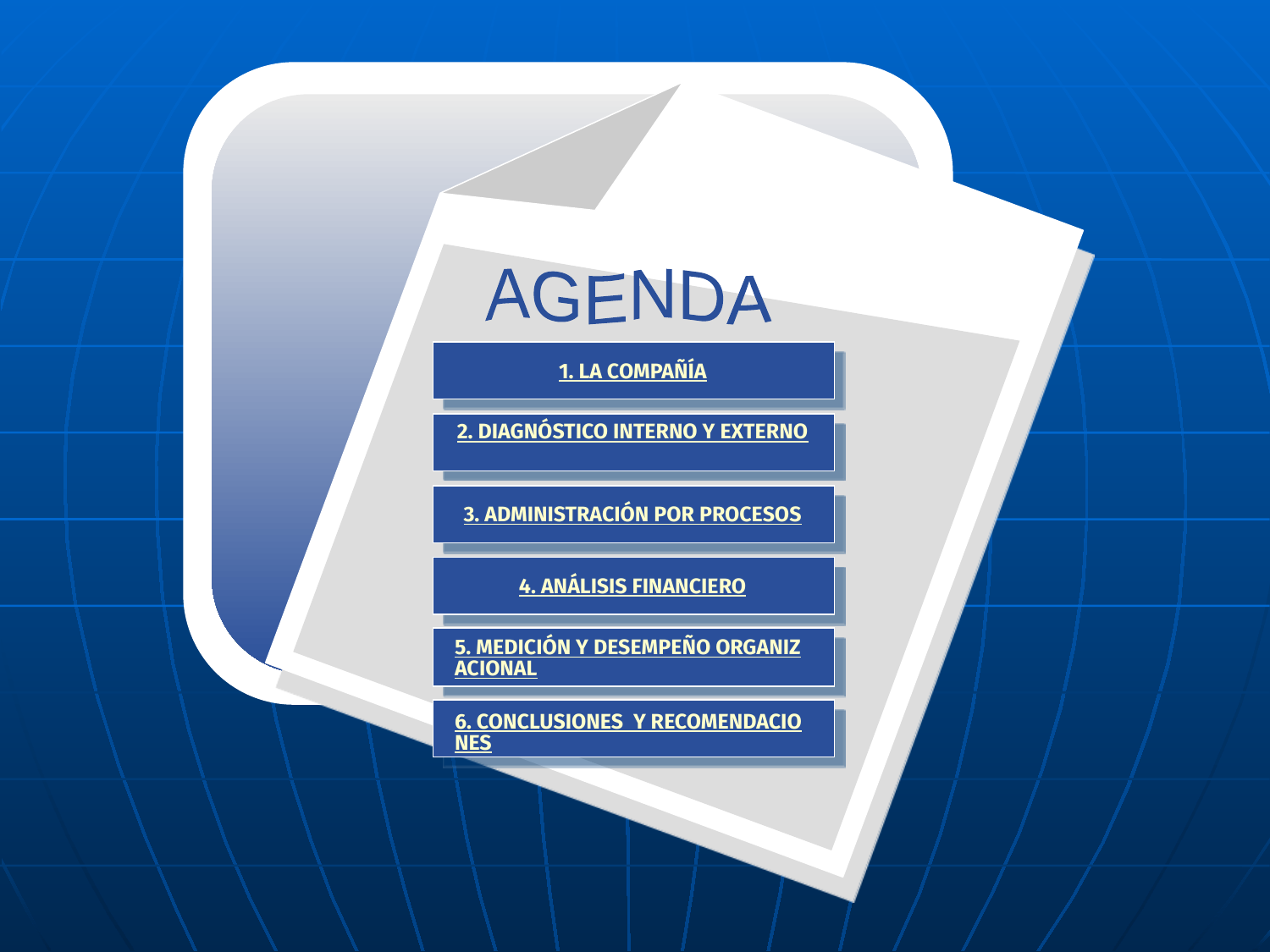

AGENDA

1. LA COMPAÑÍA
2. DIAGNÓSTICO INTERNO Y EXTERNO

3. ADMINISTRACIÓN POR PROCESOS

4. ANÁLISIS FINANCIERO
5. MEDICIÓN Y DESEMPEÑO ORGANIZACIONAL

6. CONCLUSIONES  Y RECOMENDACIONES